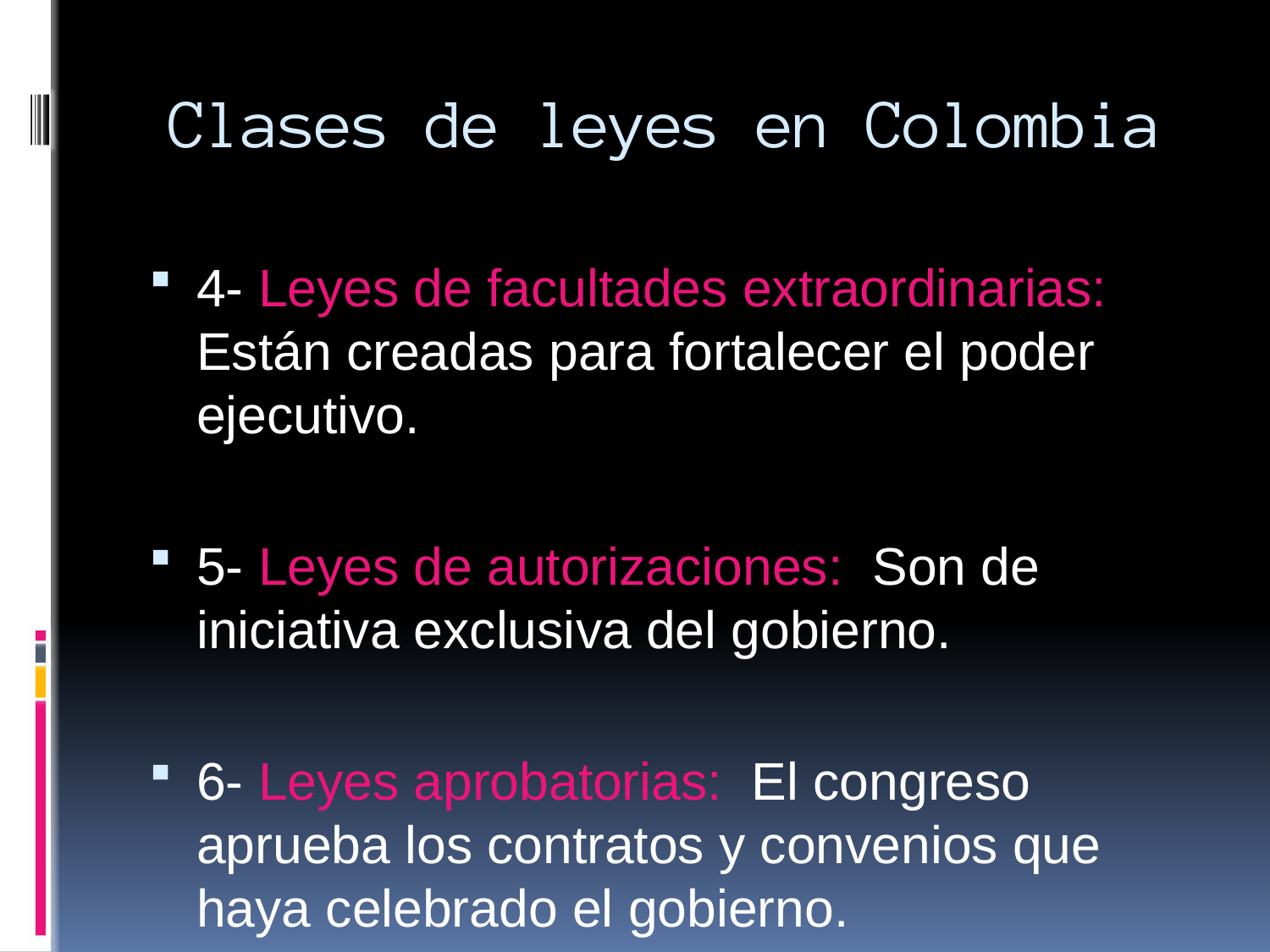

# Clases de leyes en Colombia
4- Leyes de facultades extraordinarias:  Están creadas para fortalecer el poder ejecutivo.

5- Leyes de autorizaciones:  Son de iniciativa exclusiva del gobierno.

6- Leyes aprobatorias:  El congreso aprueba los contratos y convenios que haya celebrado el gobierno.